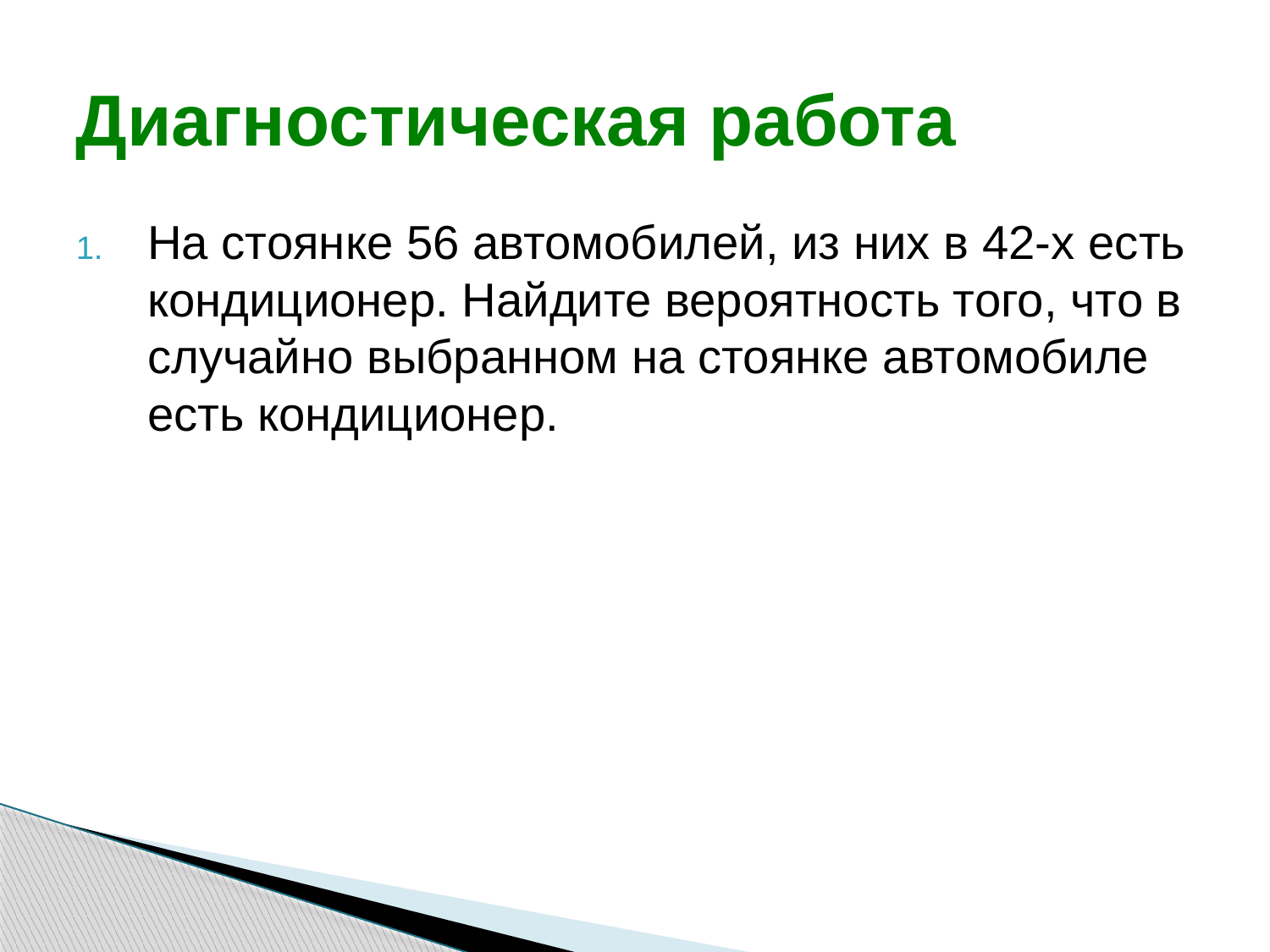

# Диагностическая работа
На стоянке 56 автомобилей, из них в 42-х есть кондиционер. Найдите вероятность того, что в случайно выбранном на стоянке автомобиле есть кондиционер.